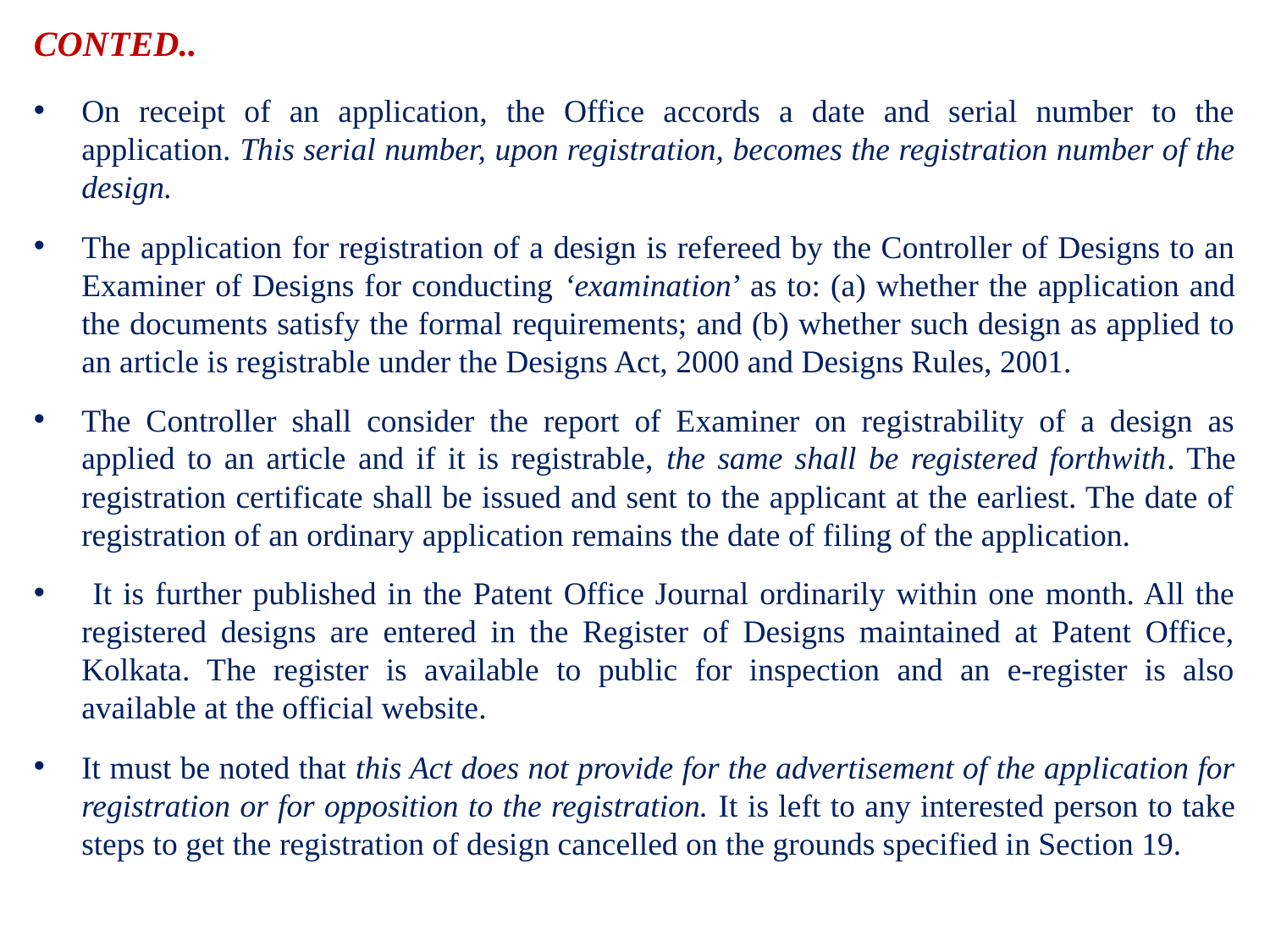

# CONTED..
On receipt of an application, the Office accords a date and serial number to the application. This serial number, upon registration, becomes the registration number of the design.
The application for registration of a design is refereed by the Controller of Designs to an Examiner of Designs for conducting ‘examination’ as to: (a) whether the application and the documents satisfy the formal requirements; and (b) whether such design as applied to an article is registrable under the Designs Act, 2000 and Designs Rules, 2001.
The Controller shall consider the report of Examiner on registrability of a design as applied to an article and if it is registrable, the same shall be registered forthwith. The registration certificate shall be issued and sent to the applicant at the earliest. The date of registration of an ordinary application remains the date of filing of the application.
 It is further published in the Patent Office Journal ordinarily within one month. All the registered designs are entered in the Register of Designs maintained at Patent Office, Kolkata. The register is available to public for inspection and an e-register is also available at the official website.
It must be noted that this Act does not provide for the advertisement of the application for registration or for opposition to the registration. It is left to any interested person to take steps to get the registration of design cancelled on the grounds specified in Section 19.